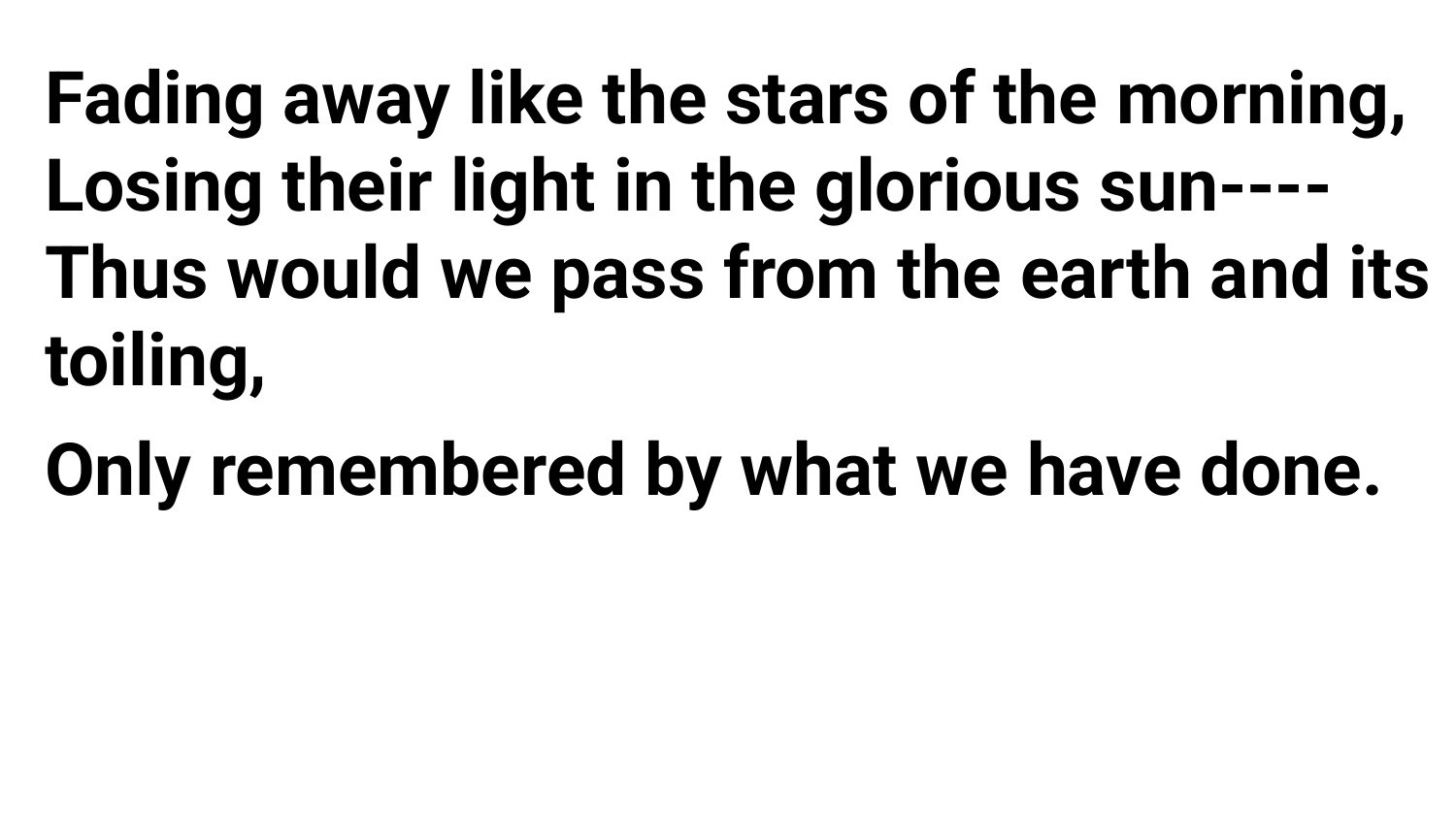

Fading away like the stars of the morning,
Losing their light in the glorious sun----
Thus would we pass from the earth and its toiling,
Only remembered by what we have done.